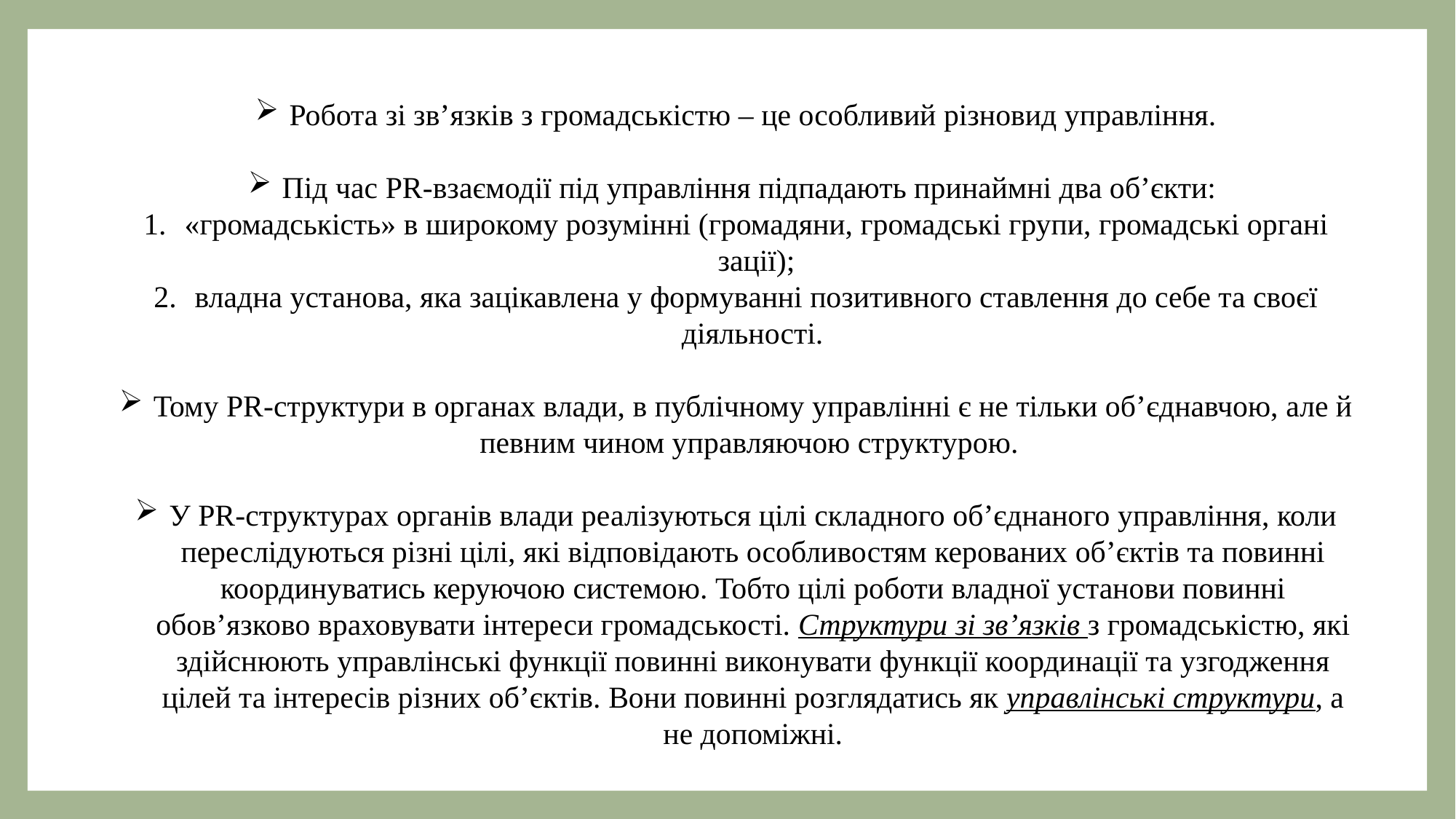

Робота зі звʼязків з громадськістю – це особливий різновид управління.

Під час PR-взаємодії під управління підпадають принаймні два обʼєкти:
«громадськість» в широкому розумінні (громадяни, громадські групи, громадські органі зації);
владна установа, яка зацікавлена у формуванні позитивного ставлення до себе та своєї діяльності.

Тому PR-структури в органах влади, в публічному управлінні є не тільки обʼєднавчою, але й певним чином управляючою структурою.

У PR-структурах органів влади реалізуються цілі складного обʼєднаного управління, коли переслідуються різні цілі, які відповідають особливостям керованих обʼєктів та повинні координуватись керуючою системою. Тобто цілі роботи владної установи повинні обовʼязково враховувати інтереси громадськості. Структури зі звʼязків з громадськістю, які здійснюють управлінські функції повинні виконувати функції координації та узгодження цілей та інтересів різних обʼєктів. Вони повинні розглядатись як управлінські структури, а не допоміжні.